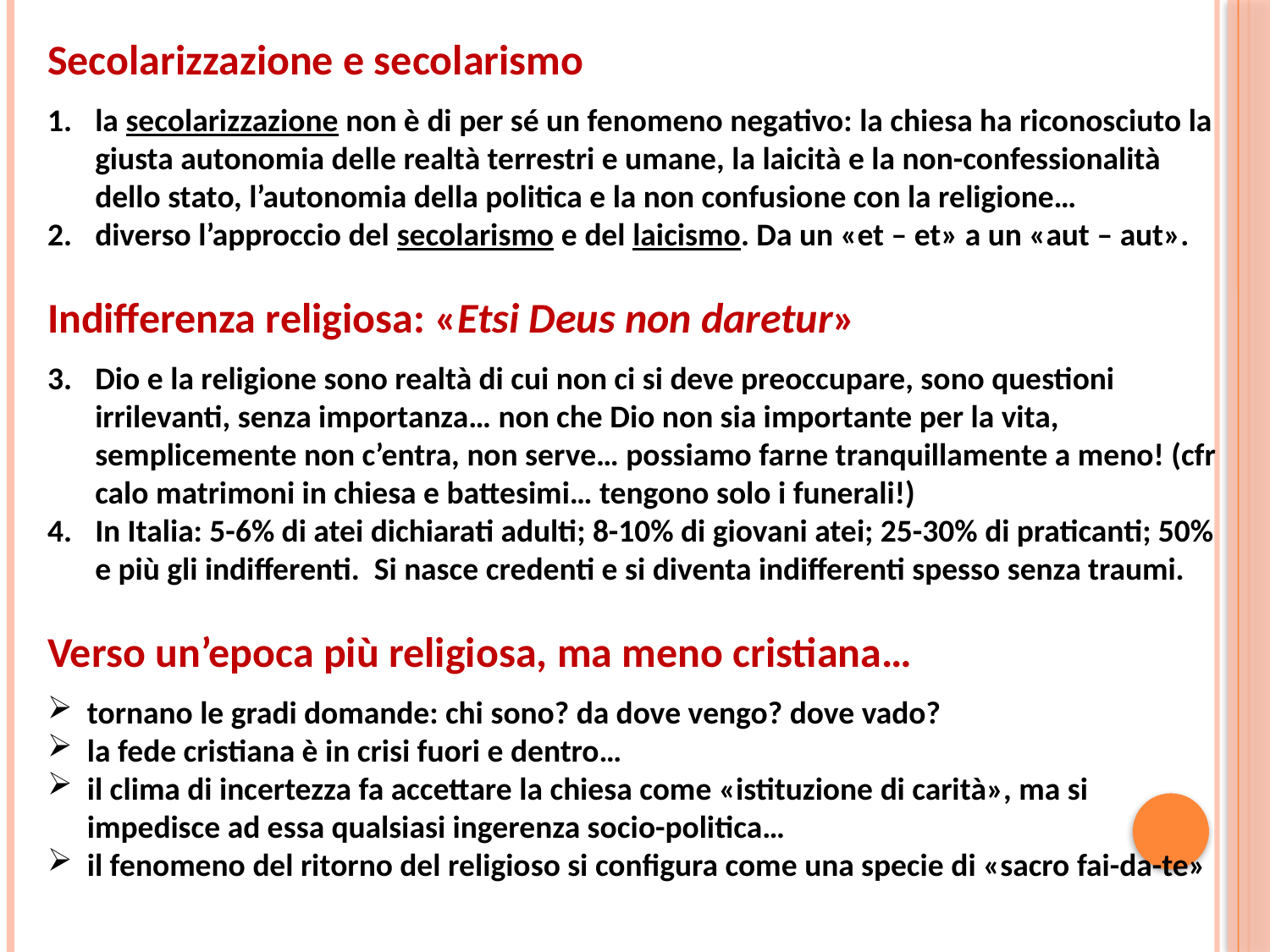

Secolarizzazione e secolarismo

la secolarizzazione non è di per sé un fenomeno negativo: la chiesa ha riconosciuto la giusta autonomia delle realtà terrestri e umane, la laicità e la non-confessionalità dello stato, l’autonomia della politica e la non confusione con la religione…
diverso l’approccio del secolarismo e del laicismo. Da un «et – et» a un «aut – aut».

Indifferenza religiosa: «Etsi Deus non daretur»

Dio e la religione sono realtà di cui non ci si deve preoccupare, sono questioni irrilevanti, senza importanza… non che Dio non sia importante per la vita, semplicemente non c’entra, non serve… possiamo farne tranquillamente a meno! (cfr calo matrimoni in chiesa e battesimi… tengono solo i funerali!)
In Italia: 5-6% di atei dichiarati adulti; 8-10% di giovani atei; 25-30% di praticanti; 50% e più gli indifferenti.  Si nasce credenti e si diventa indifferenti spesso senza traumi.

Verso un’epoca più religiosa, ma meno cristiana…

tornano le gradi domande: chi sono? da dove vengo? dove vado?
la fede cristiana è in crisi fuori e dentro…
il clima di incertezza fa accettare la chiesa come «istituzione di carità», ma si impedisce ad essa qualsiasi ingerenza socio-politica…
il fenomeno del ritorno del religioso si configura come una specie di «sacro fai-da-te»